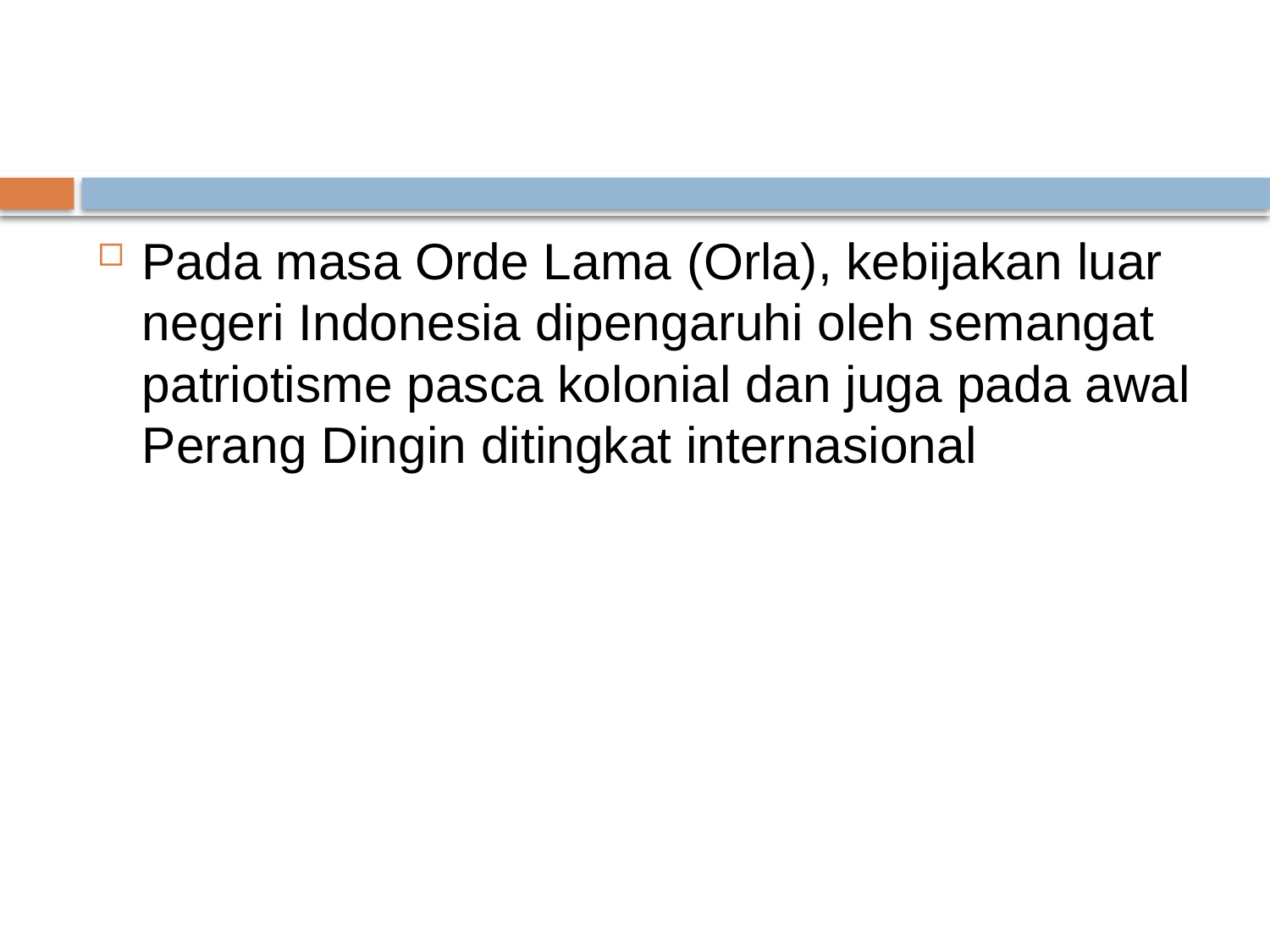

#
Pada masa Orde Lama (Orla), kebijakan luar negeri Indonesia dipengaruhi oleh semangat patriotisme pasca kolonial dan juga pada awal Perang Dingin ditingkat internasional